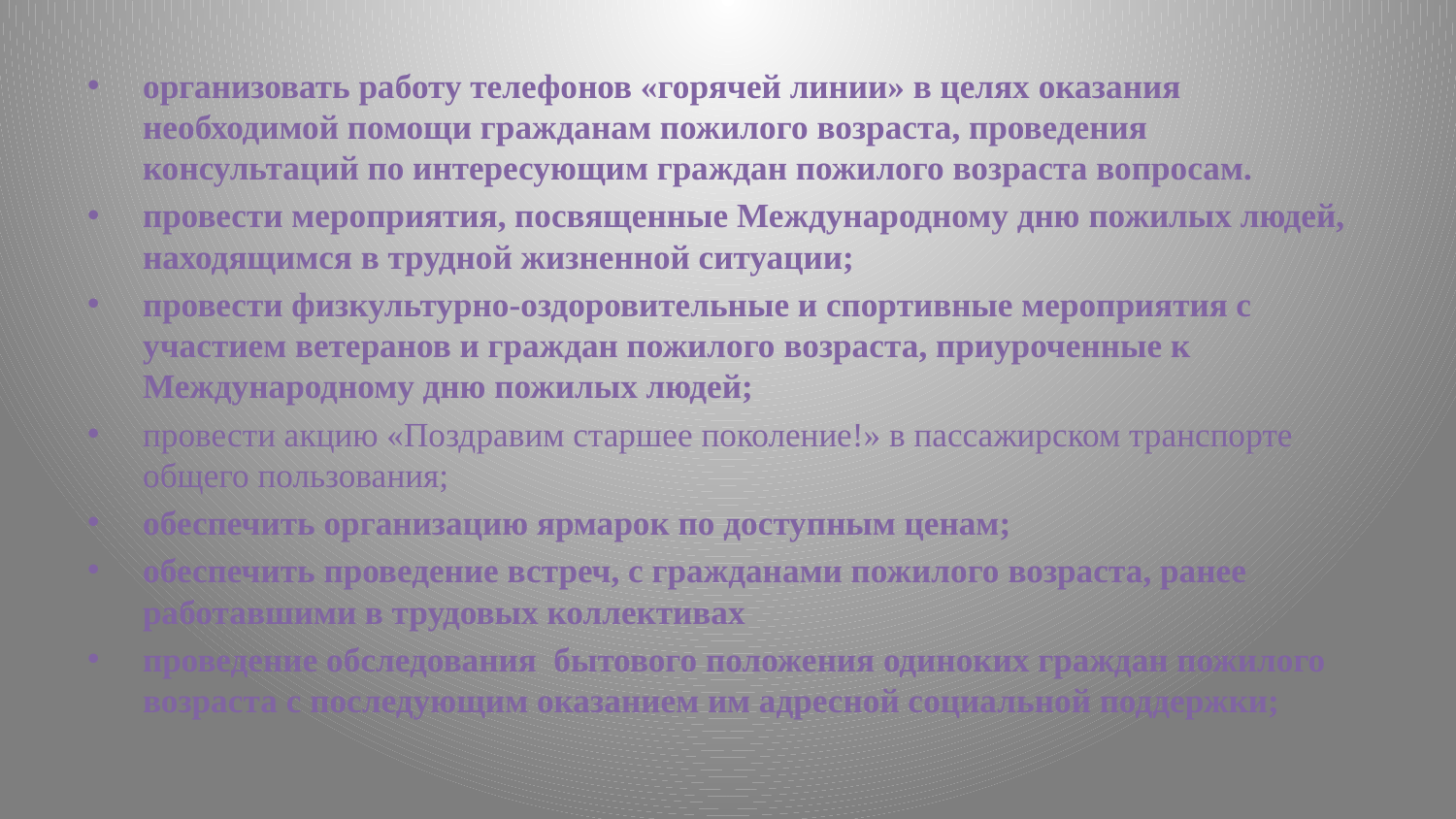

организовать работу телефонов «горячей линии» в целях оказания необходимой помощи гражданам пожилого возраста, проведения консультаций по интересующим граждан пожилого возраста вопросам.
провести мероприятия, посвященные Международному дню пожилых людей, находящимся в трудной жизненной ситуации;
провести физкультурно-оздоровительные и спортивные мероприятия с участием ветеранов и граждан пожилого возраста, приуроченные к Международному дню пожилых людей;
провести акцию «Поздравим старшее поколение!» в пассажирском транспорте общего пользования;
обеспечить организацию ярмарок по доступным ценам;
обеспечить проведение встреч, с гражданами пожилого возраста, ранее работавшими в трудовых коллективах
проведение обследования  бытового положения одиноких граждан пожилого возраста с последующим оказанием им адресной социальной поддержки;